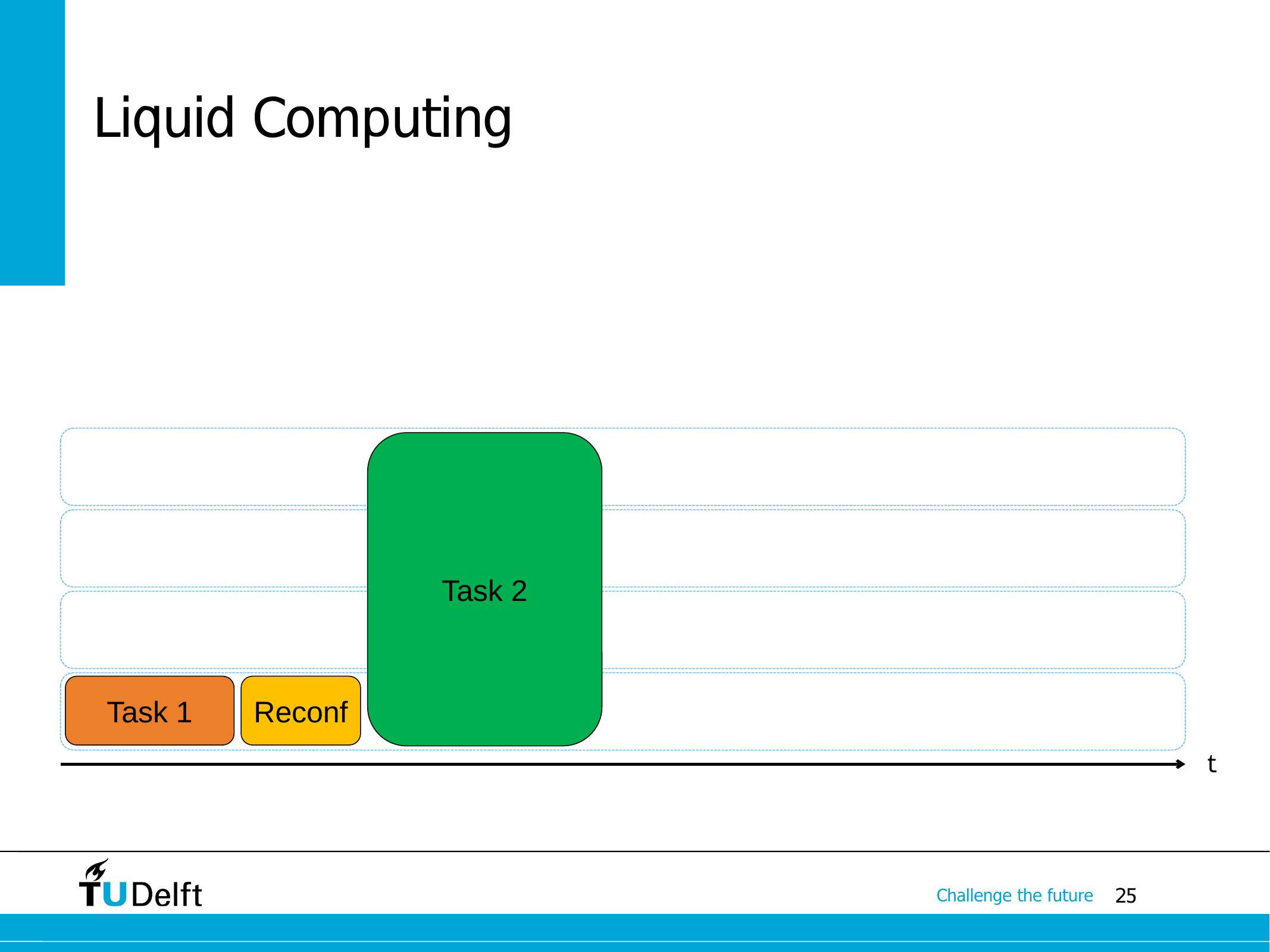

# Liquid Computing

Task 2

Reconf
Task 1
t